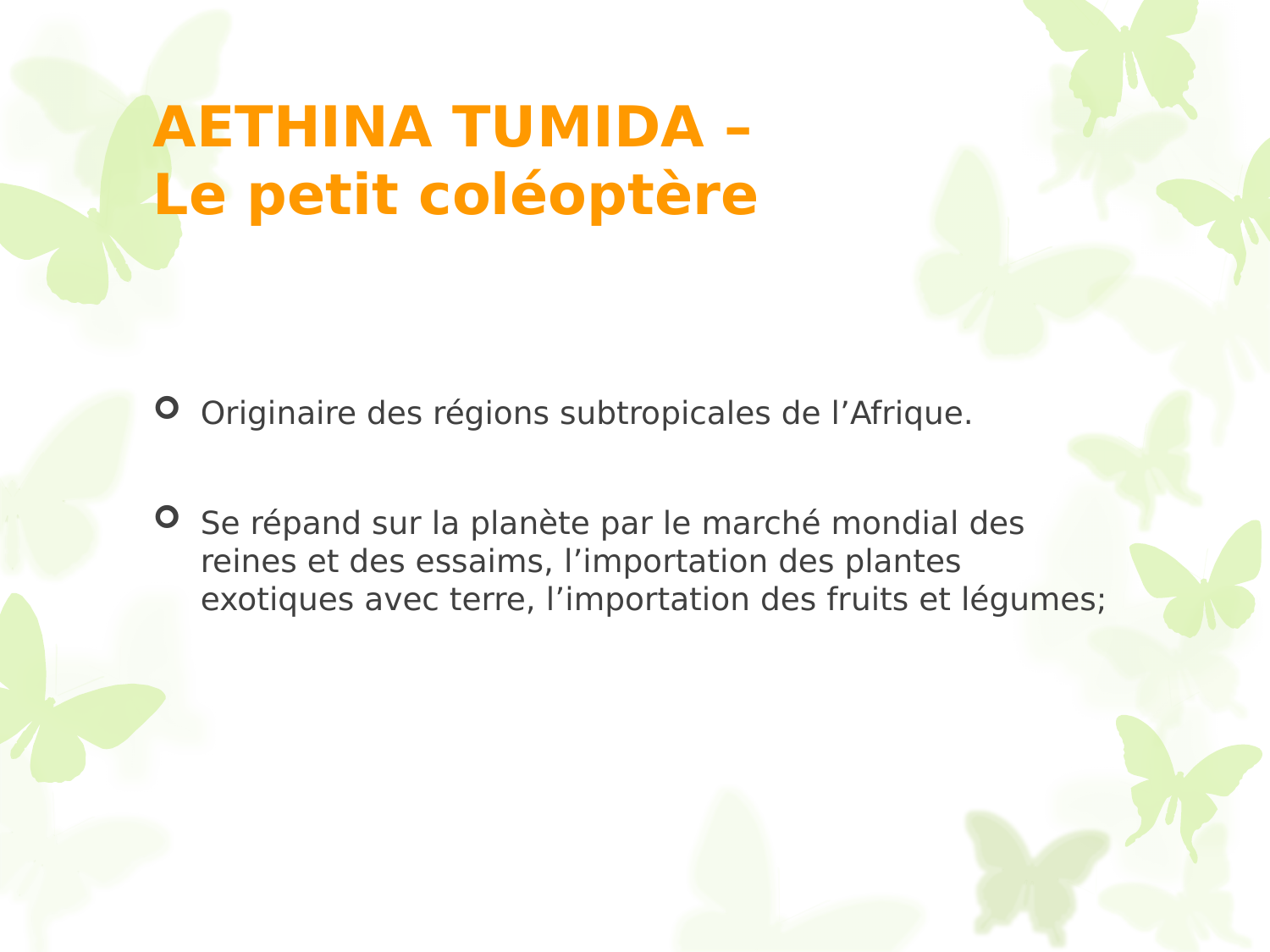

# AETHINA TUMIDA – Le petit coléoptère
Originaire des régions subtropicales de l’Afrique.

Se répand sur la planète par le marché mondial des reines et des essaims, l’importation des plantes exotiques avec terre, l’importation des fruits et légumes;